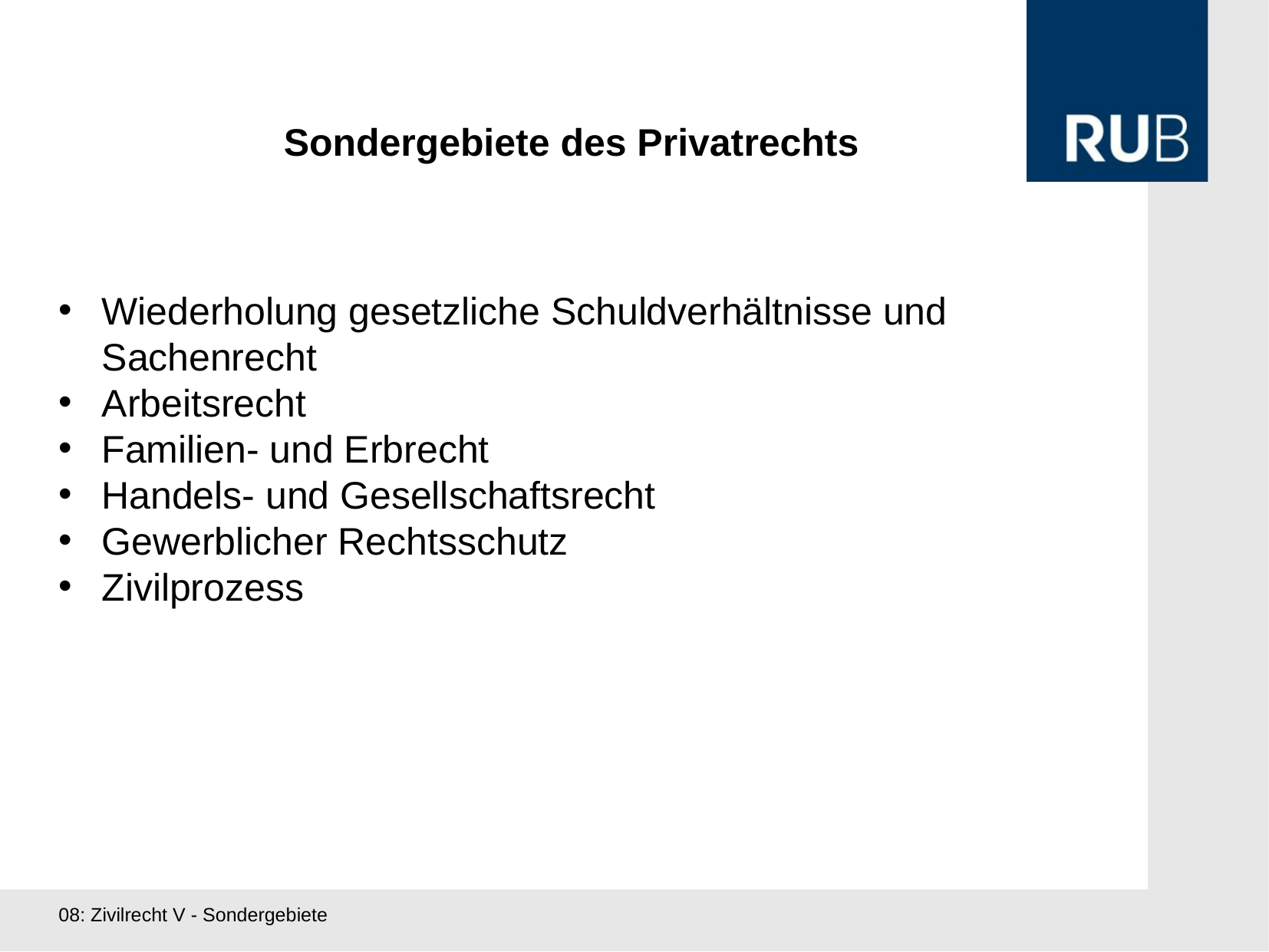

Sondergebiete des Privatrechts
Wiederholung gesetzliche Schuldverhältnisse und Sachenrecht
Arbeitsrecht
Familien- und Erbrecht
Handels- und Gesellschaftsrecht
Gewerblicher Rechtsschutz
Zivilprozess
08: Zivilrecht V - Sondergebiete